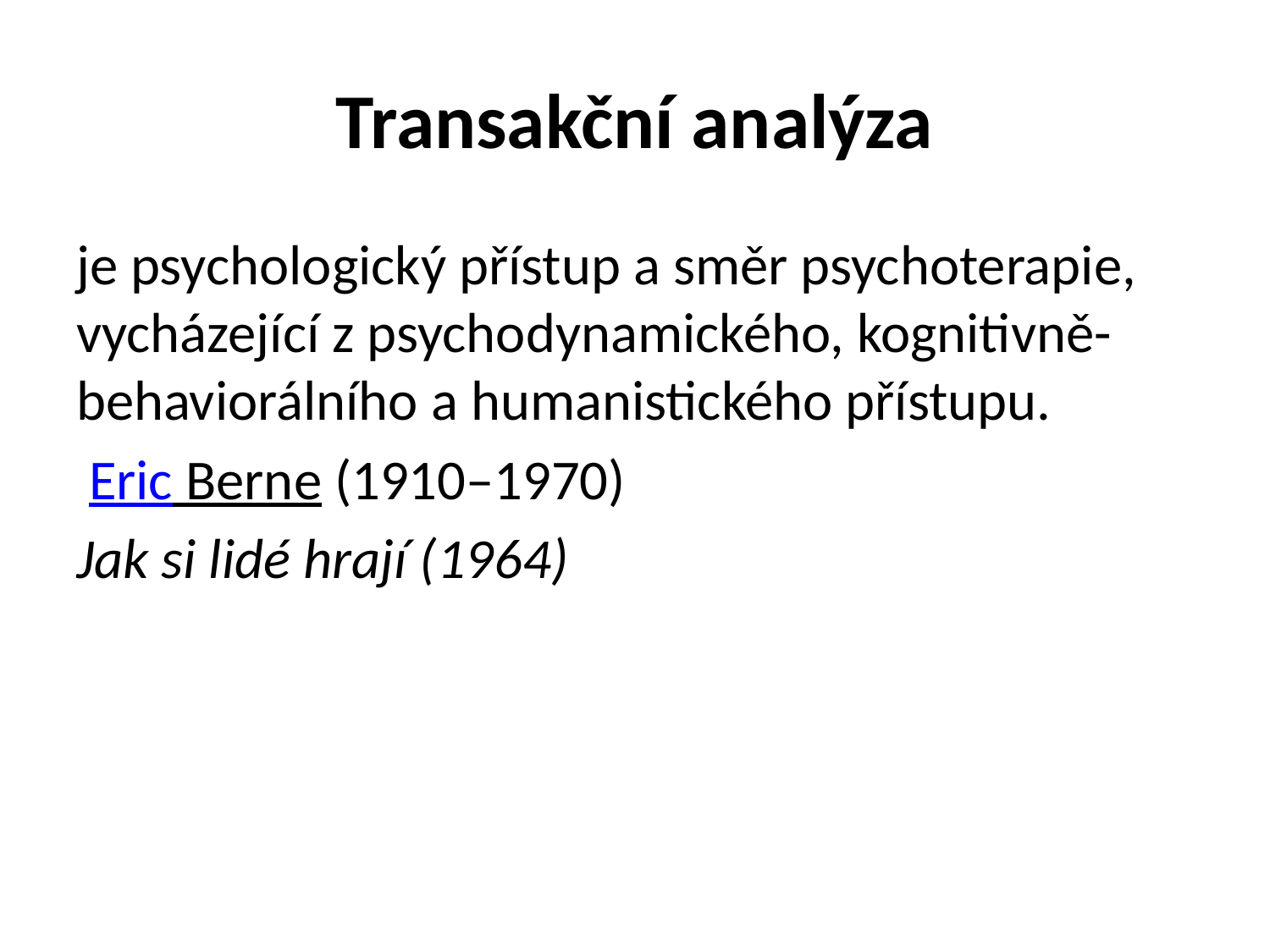

# Transakční analýza
je psychologický přístup a směr psychoterapie, vycházející z psychodynamického, kognitivně-behaviorálního a humanistického přístupu.
 Eric Berne (1910–1970)
Jak si lidé hrají (1964)